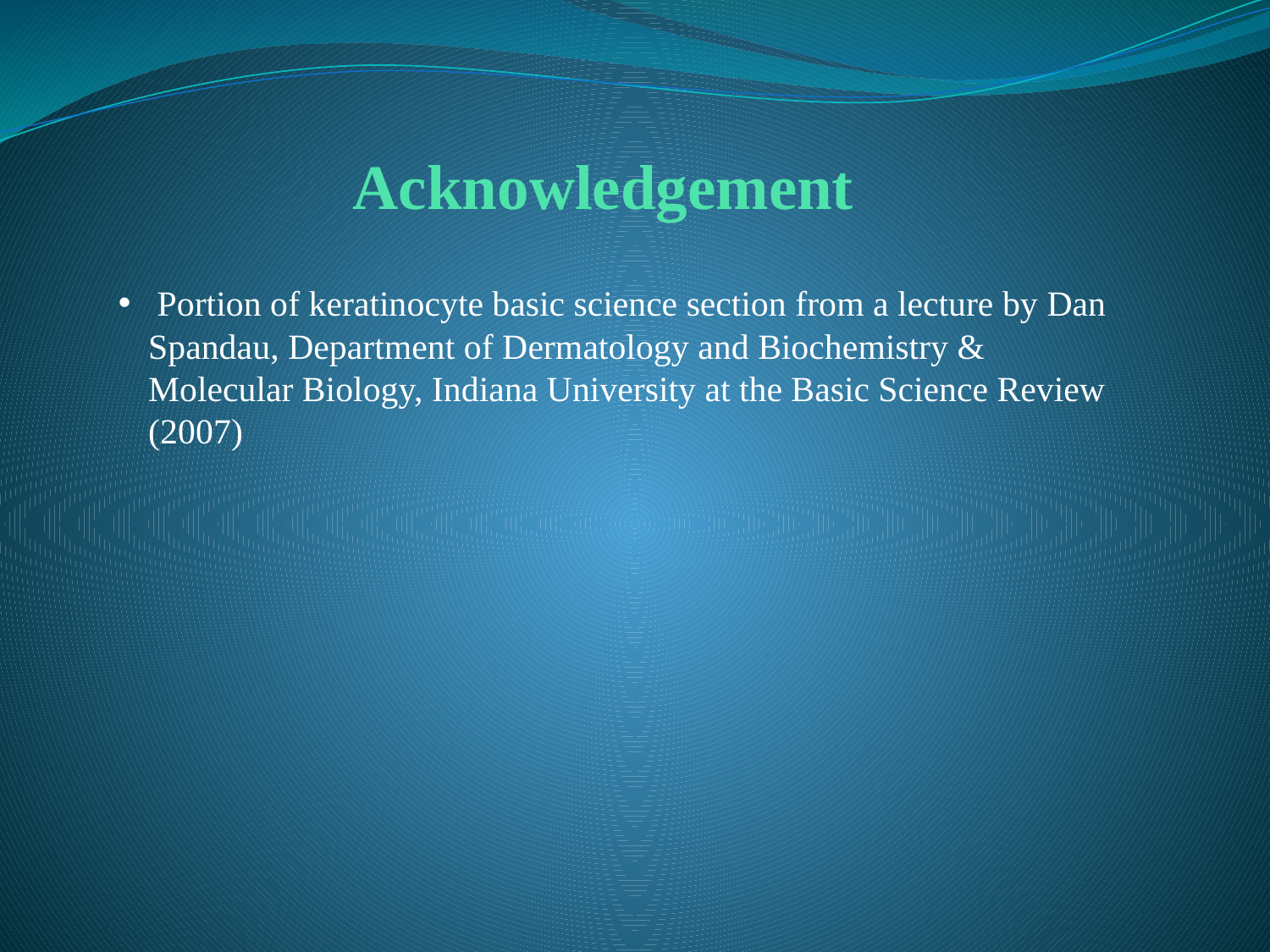

# Acknowledgement

 Portion of keratinocyte basic science section from a lecture by Dan Spandau, Department of Dermatology and Biochemistry & Molecular Biology, Indiana University at the Basic Science Review (2007)